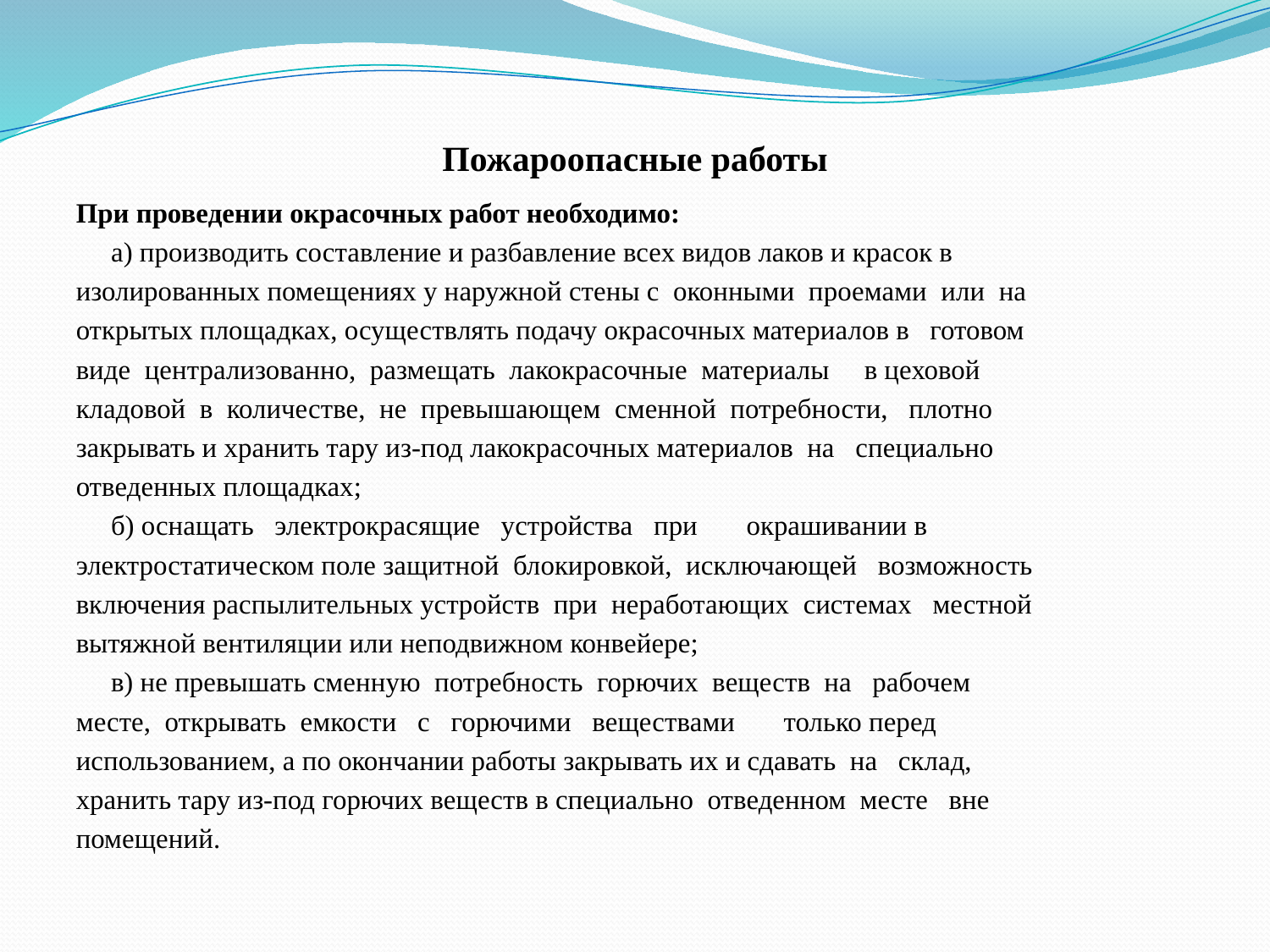

# Пожароопасные работы
При проведении окрасочных работ необходимо:
     а) производить составление и разбавление всех видов лаков и красок в
изолированных помещениях у наружной стены с  оконными  проемами  или  на
открытых площадках, осуществлять подачу окрасочных материалов в   готовом
виде  централизованно,  размещать  лакокрасочные  материалы     в цеховой
кладовой  в  количестве,  не  превышающем  сменной  потребности,   плотно
закрывать и хранить тару из-под лакокрасочных материалов  на   специально
отведенных площадках;
     б) оснащать   электрокрасящие   устройства   при       окрашивании в
электростатическом поле защитной  блокировкой,  исключающей   возможность
включения распылительных устройств  при  неработающих  системах   местной
вытяжной вентиляции или неподвижном конвейере;
     в) не превышать сменную  потребность  горючих  веществ  на   рабочем
месте,  открывать  емкости   с   горючими   веществами       только перед
использованием, а по окончании работы закрывать их и сдавать  на   склад,
хранить тару из-под горючих веществ в специально  отведенном  месте   вне
помещений.